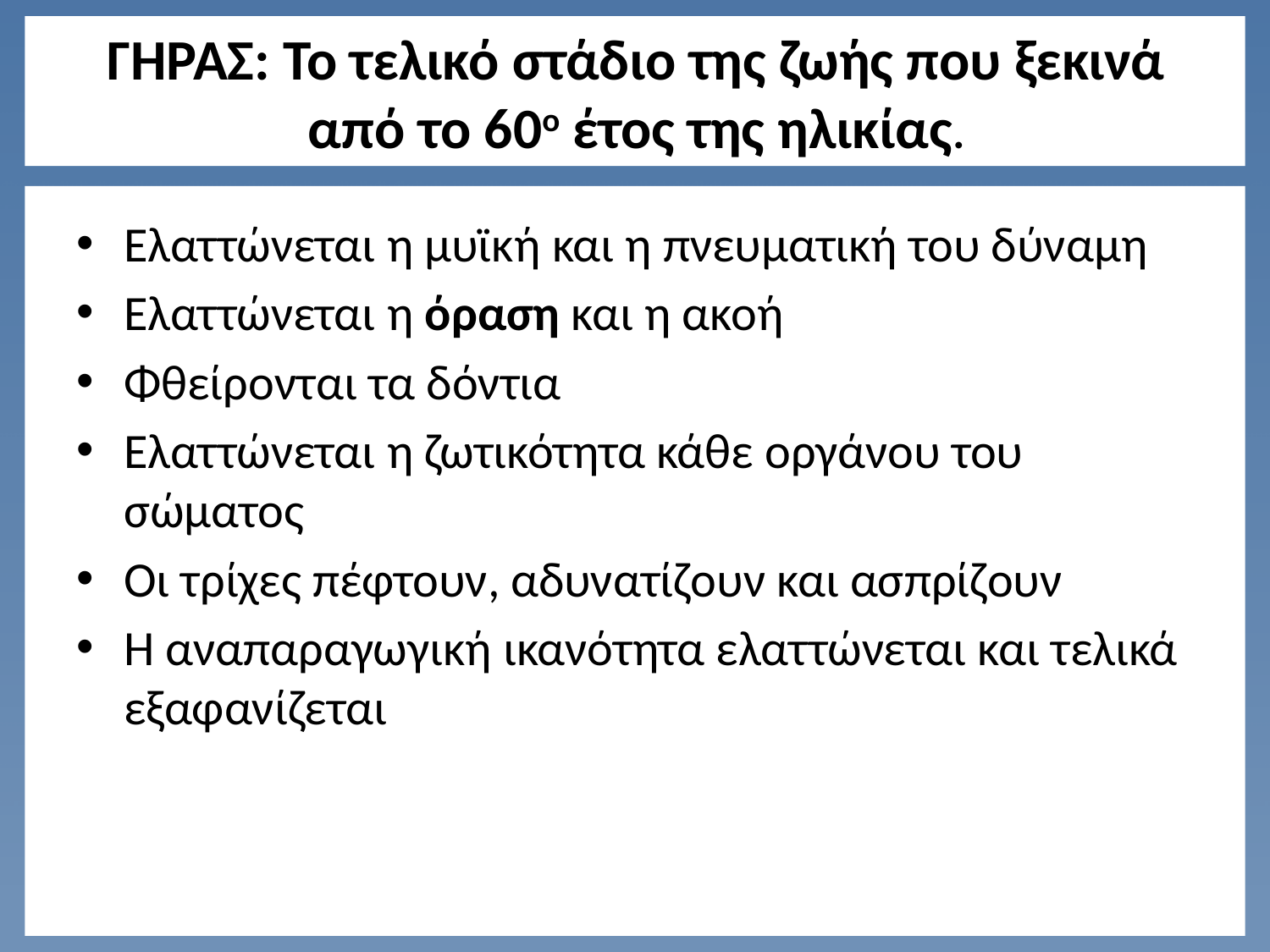

# ΓΗΡΑΣ: Το τελικό στάδιο της ζωής που ξεκινά από το 60ο έτος της ηλικίας.
Ελαττώνεται η μυϊκή και η πνευματική του δύναμη
Ελαττώνεται η όραση και η ακοή
Φθείρονται τα δόντια
Ελαττώνεται η ζωτικότητα κάθε οργάνου του σώματος
Οι τρίχες πέφτουν, αδυνατίζουν και ασπρίζουν
Η αναπαραγωγική ικανότητα ελαττώνεται και τελικά εξαφανίζεται